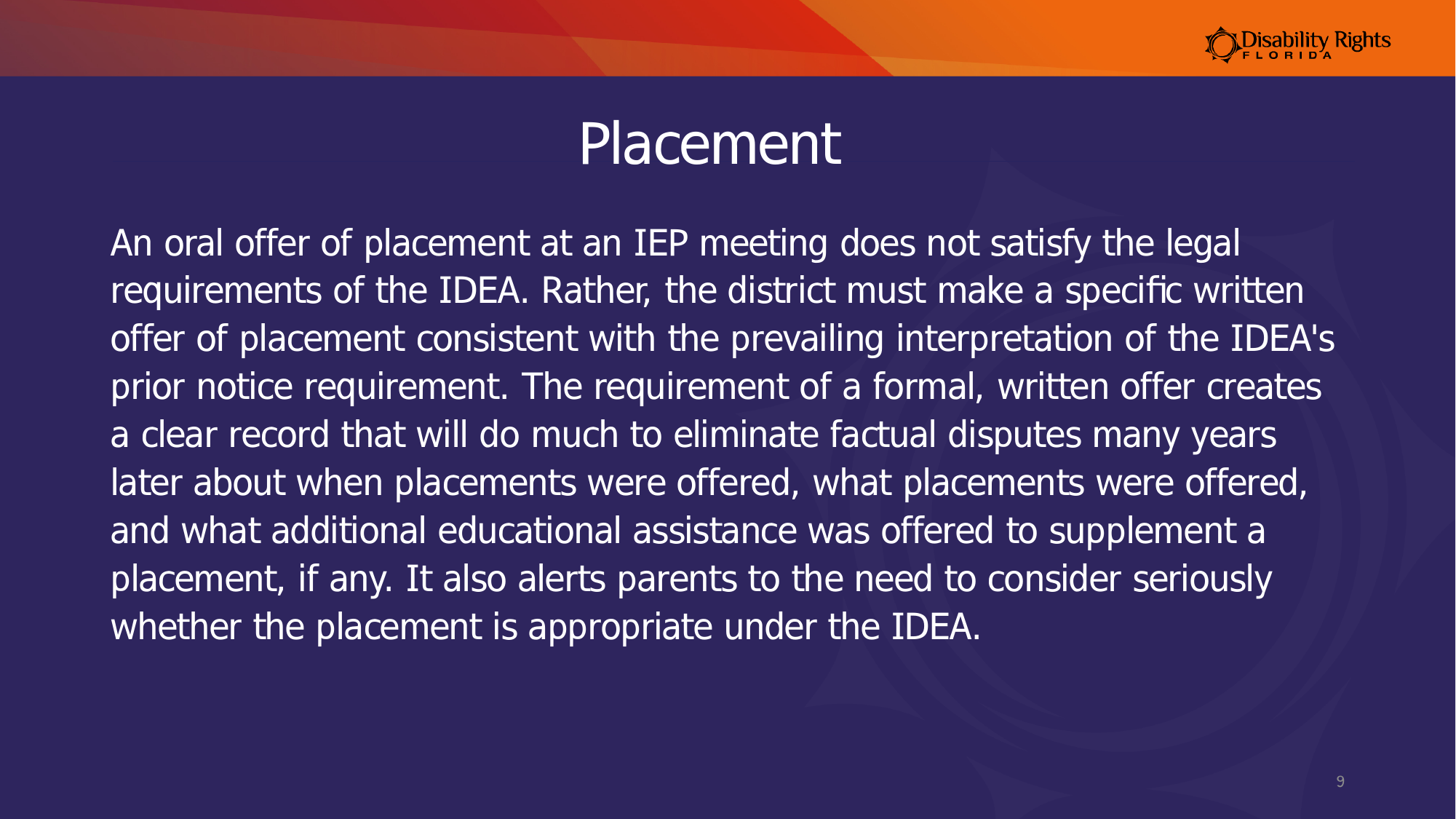

# Placement
An oral offer of placement at an IEP meeting does not satisfy the legal requirements of the IDEA. Rather, the district must make a specific written offer of placement consistent with the prevailing interpretation of the IDEA's prior notice requirement. The requirement of a formal, written offer creates a clear record that will do much to eliminate factual disputes many years later about when placements were offered, what placements were offered, and what additional educational assistance was offered to supplement a placement, if any. It also alerts parents to the need to consider seriously whether the placement is appropriate under the IDEA.
9